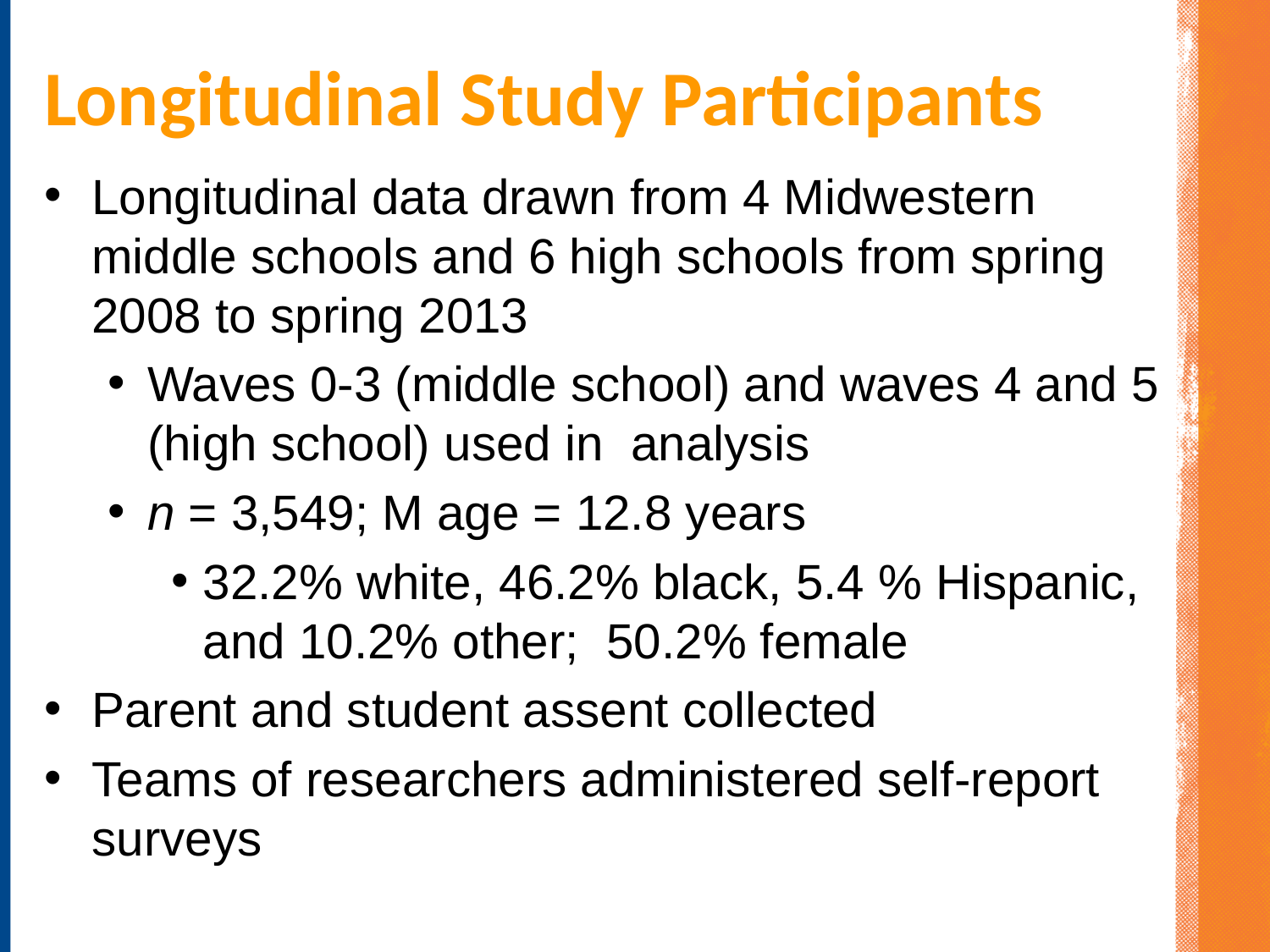

Longitudinal Study Participants
Longitudinal data drawn from 4 Midwestern middle schools and 6 high schools from spring 2008 to spring 2013
Waves 0-3 (middle school) and waves 4 and 5 (high school) used in  analysis
n = 3,549; M age = 12.8 years
32.2% white, 46.2% black, 5.4 % Hispanic, and 10.2% other;  50.2% female
Parent and student assent collected
Teams of researchers administered self-report surveys